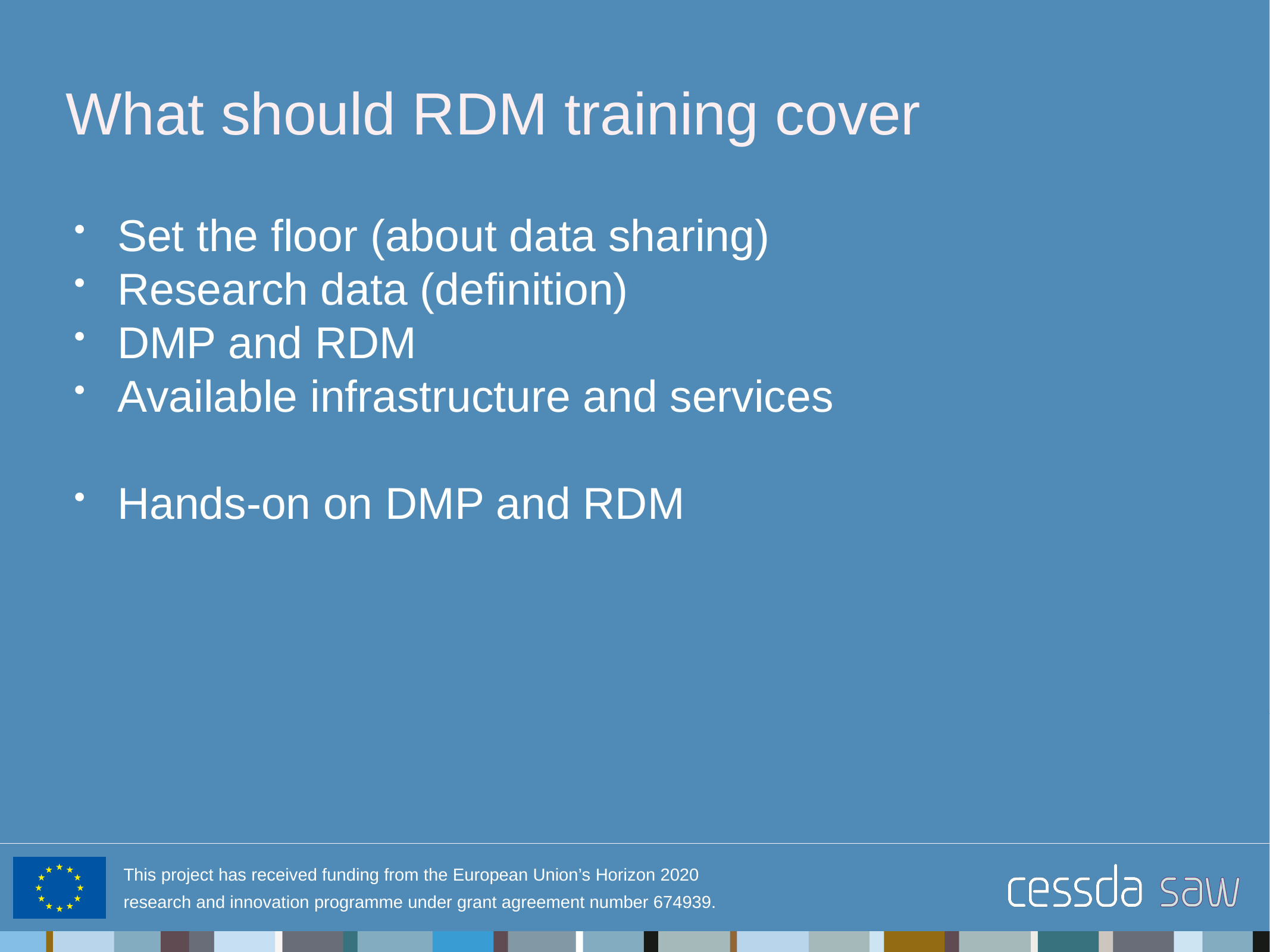

# What should RDM training cover
Set the floor (about data sharing)
Research data (definition)
DMP and RDM
Available infrastructure and services

Hands-on on DMP and RDM